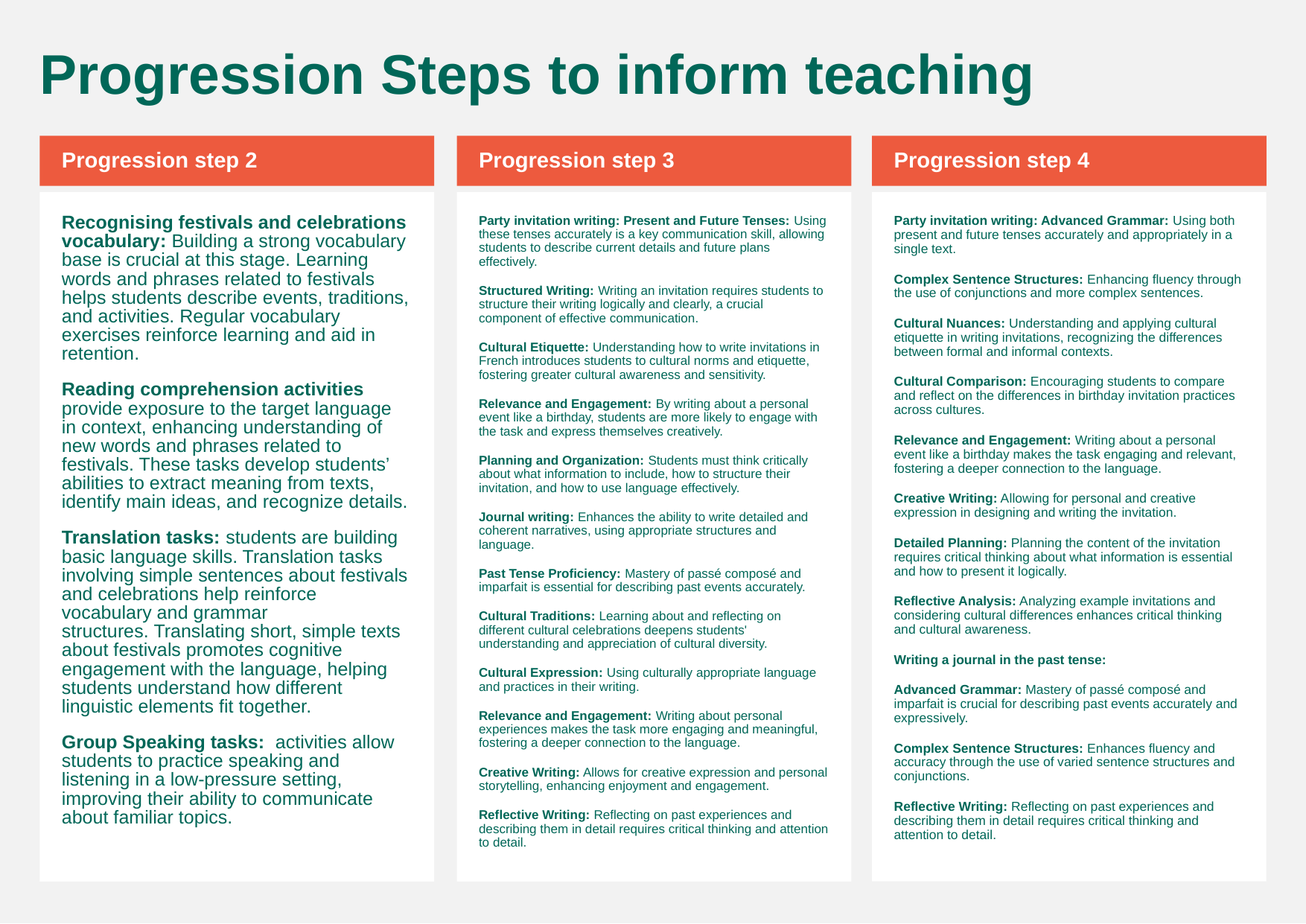

Progression Steps to inform teaching
Progression step 2
Progression step 3
Progression step 4
Recognising festivals and celebrations vocabulary: Building a strong vocabulary base is crucial at this stage. Learning words and phrases related to festivals helps students describe events, traditions, and activities. Regular vocabulary exercises reinforce learning and aid in retention.
Reading comprehension activities provide exposure to the target language in context, enhancing understanding of new words and phrases related to festivals. These tasks develop students’ abilities to extract meaning from texts, identify main ideas, and recognize details.
Translation tasks: students are building basic language skills. Translation tasks involving simple sentences about festivals and celebrations help reinforce vocabulary and grammar structures. Translating short, simple texts about festivals promotes cognitive engagement with the language, helping students understand how different linguistic elements fit together.
Group Speaking tasks:  activities allow students to practice speaking and listening in a low-pressure setting, improving their ability to communicate about familiar topics.
Party invitation writing: Present and Future Tenses: Using these tenses accurately is a key communication skill, allowing students to describe current details and future plans effectively.
Structured Writing: Writing an invitation requires students to structure their writing logically and clearly, a crucial component of effective communication.
Cultural Etiquette: Understanding how to write invitations in French introduces students to cultural norms and etiquette, fostering greater cultural awareness and sensitivity.
Relevance and Engagement: By writing about a personal event like a birthday, students are more likely to engage with the task and express themselves creatively.
Planning and Organization: Students must think critically about what information to include, how to structure their invitation, and how to use language effectively.
Journal writing: Enhances the ability to write detailed and coherent narratives, using appropriate structures and language.
Past Tense Proficiency: Mastery of passé composé and imparfait is essential for describing past events accurately.
Cultural Traditions: Learning about and reflecting on different cultural celebrations deepens students' understanding and appreciation of cultural diversity.
Cultural Expression: Using culturally appropriate language and practices in their writing.
Relevance and Engagement: Writing about personal experiences makes the task more engaging and meaningful, fostering a deeper connection to the language.
Creative Writing: Allows for creative expression and personal storytelling, enhancing enjoyment and engagement.
Reflective Writing: Reflecting on past experiences and describing them in detail requires critical thinking and attention to detail.

Party invitation writing: Advanced Grammar: Using both present and future tenses accurately and appropriately in a single text.
Complex Sentence Structures: Enhancing fluency through the use of conjunctions and more complex sentences.
Cultural Nuances: Understanding and applying cultural etiquette in writing invitations, recognizing the differences between formal and informal contexts.
Cultural Comparison: Encouraging students to compare and reflect on the differences in birthday invitation practices across cultures.
Relevance and Engagement: Writing about a personal event like a birthday makes the task engaging and relevant, fostering a deeper connection to the language.
Creative Writing: Allowing for personal and creative expression in designing and writing the invitation.
Detailed Planning: Planning the content of the invitation requires critical thinking about what information is essential and how to present it logically.
Reflective Analysis: Analyzing example invitations and considering cultural differences enhances critical thinking and cultural awareness.
Writing a journal in the past tense:
Advanced Grammar: Mastery of passé composé and imparfait is crucial for describing past events accurately and expressively.
Complex Sentence Structures: Enhances fluency and accuracy through the use of varied sentence structures and conjunctions.
Reflective Writing: Reflecting on past experiences and describing them in detail requires critical thinking and attention to detail.